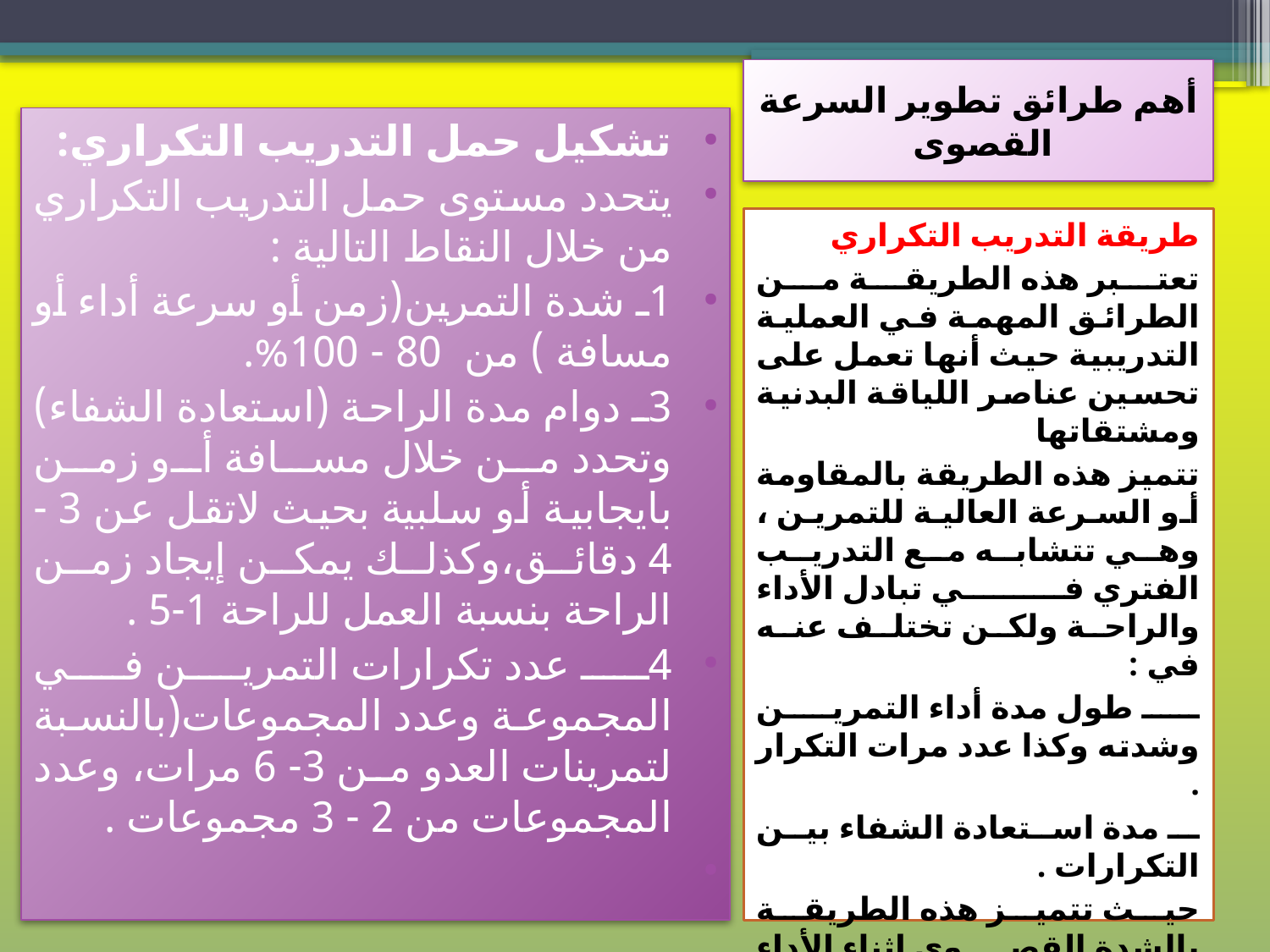

# أهم طرائق تطوير السرعة القصوى
تشكيل حمل التدريب التكراري:
يتحدد مستوى حمل التدريب التكراري من خلال النقاط التالية :
1ـ شدة التمرين(زمن أو سرعة أداء أو مسافة ) من  80 - 100%.
3ـ دوام مدة الراحة (استعادة الشفاء) وتحدد من خلال مسافة أو زمن بايجابية أو سلبية بحيث لاتقل عن 3 - 4 دقائق،وكذلك يمكن إيجاد زمن الراحة بنسبة العمل للراحة 1-5 .
4ـ عدد تكرارات التمرين في المجموعة وعدد المجموعات(بالنسبة لتمرينات العدو من 3- 6 مرات، وعدد المجموعات من 2 - 3 مجموعات .

طريقة التدريب التكراري
تعتبر هذه الطريقة من الطرائق المهمة في العملية التدريبية حيث أنها تعمل على تحسين عناصر اللياقة البدنية ومشتقاتها
تتميز هذه الطريقة بالمقاومة أو السرعة العالية للتمرين ، وهي تتشابه مع التدريب الفتري في تبادل الأداء والراحة ولكن تختلف عنه في :
ـ طول مدة أداء التمرين وشدته وكذا عدد مرات التكرار .
ـ مدة استعادة الشفاء بين التكرارات .
حيث تتميز هذه الطريقة بالشدة القصوى إثناء الأداء الذي ينفذ بشكل قريب جداً من حيث المسافة والشدة ، مع إعطاء مدد راحة طويلة نسبياً بين التكرارات القليلة لتحقيق الأداء بدرجة شدة عالية